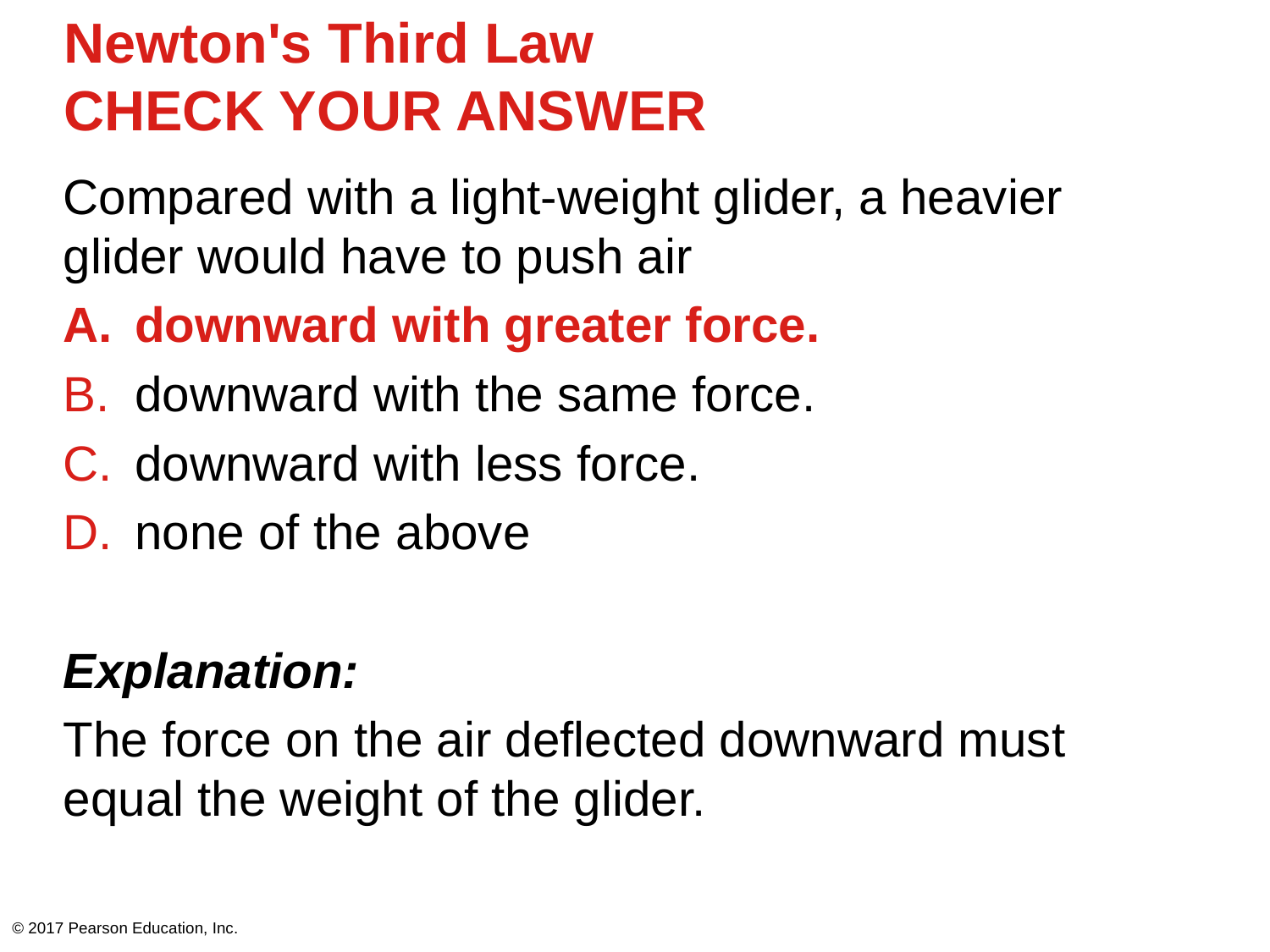

# Newton's Third Law CHECK YOUR ANSWER
Compared with a light-weight glider, a heavier glider would have to push air
downward with greater force.
downward with the same force.
downward with less force.
none of the above

Explanation:
The force on the air deflected downward must equal the weight of the glider.
© 2017 Pearson Education, Inc.